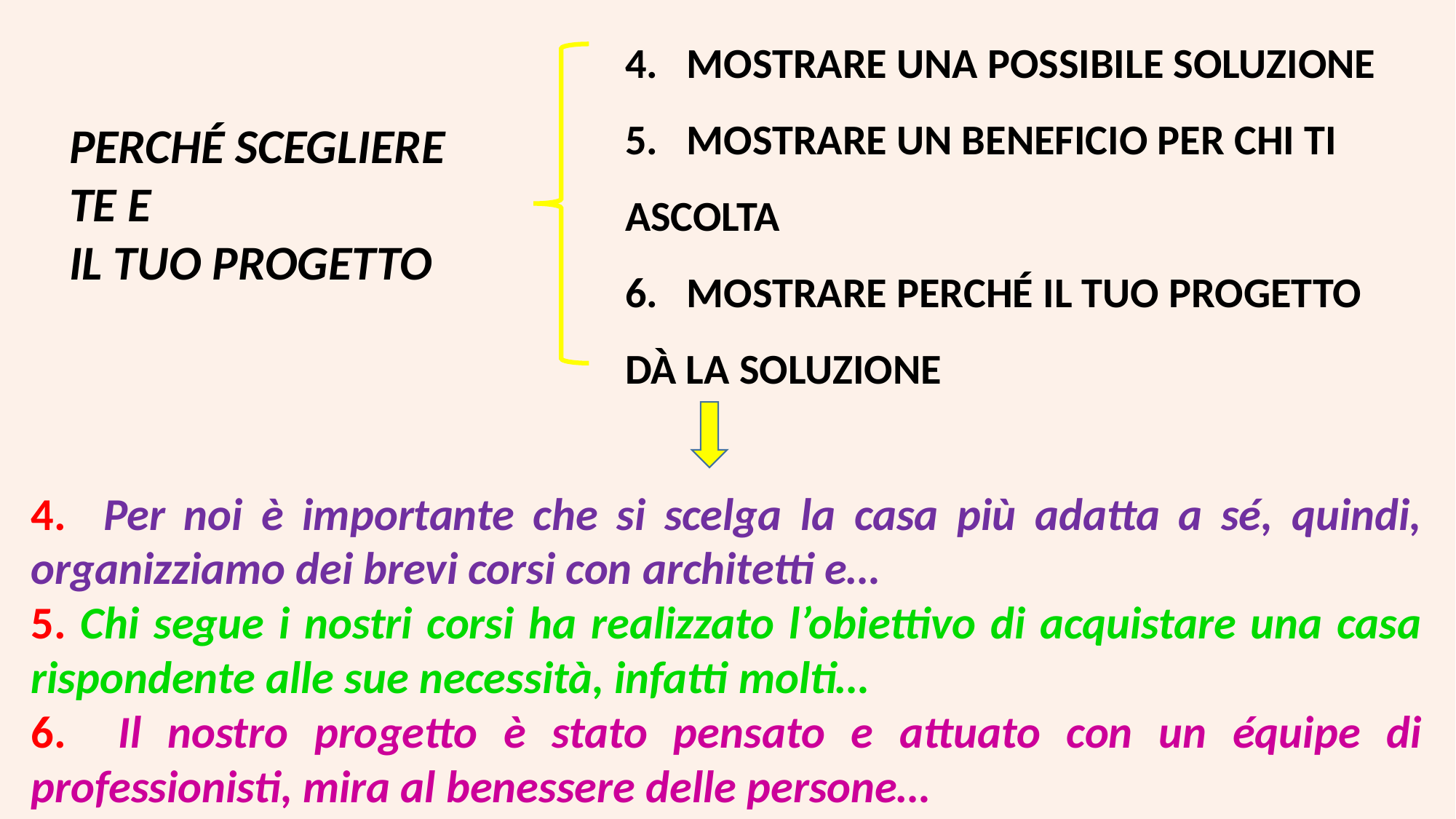

4.   MOSTRARE UNA POSSIBILE SOLUZIONE
5.   MOSTRARE UN BENEFICIO PER CHI TI    ASCOLTA
6.   MOSTRARE PERCHÉ IL TUO PROGETTO DÀ LA SOLUZIONE

PERCHÉ SCEGLIERE
TE E
IL TUO PROGETTO

4.  Per noi è importante che si scelga la casa più adatta a sé, quindi, organizziamo dei brevi corsi con architetti e…
5. Chi segue i nostri corsi ha realizzato l’obiettivo di acquistare una casa rispondente alle sue necessità, infatti molti…
6.  Il nostro progetto è stato pensato e attuato con un équipe di professionisti, mira al benessere delle persone…